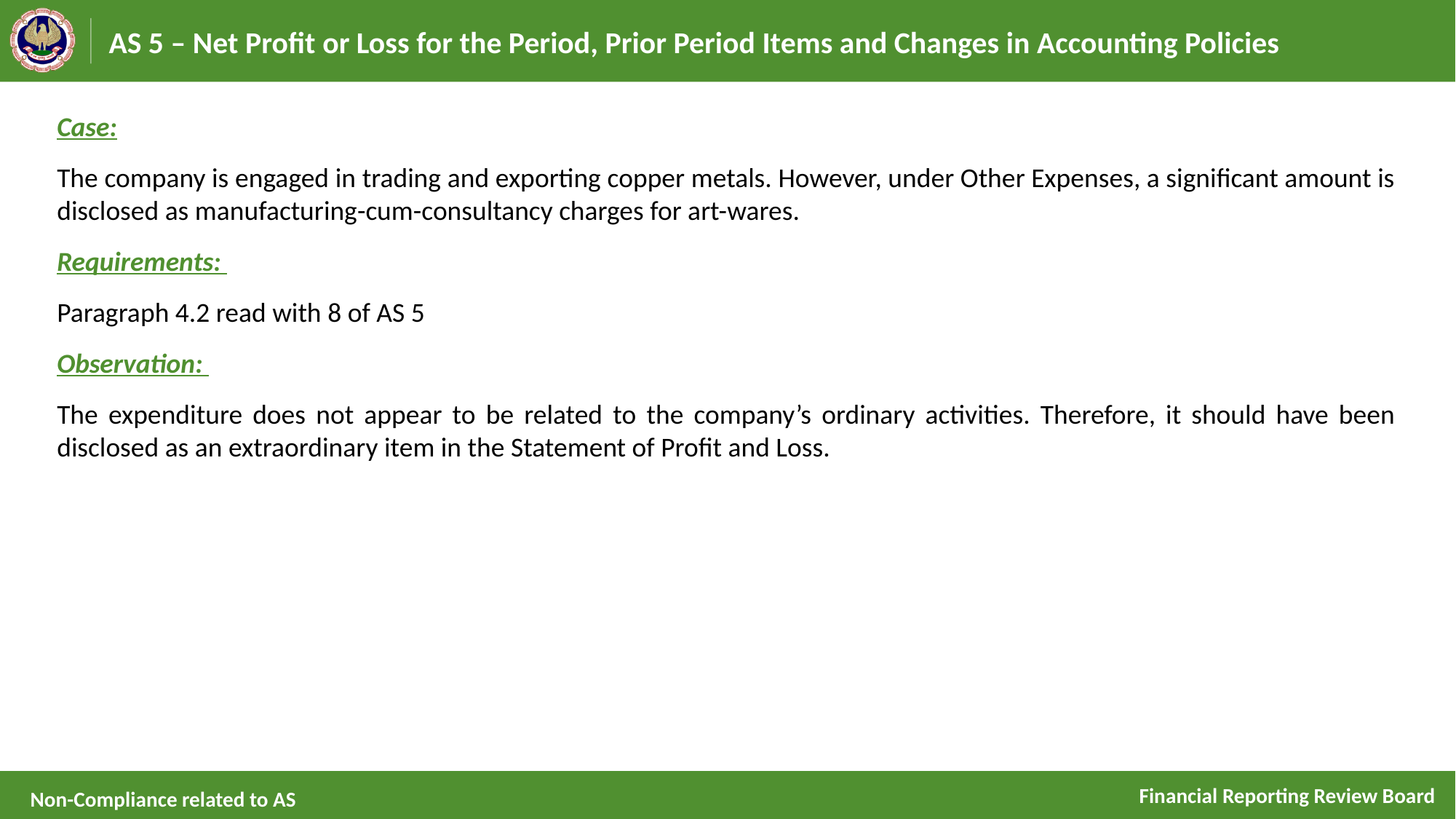

# AS 5 – Net Profit or Loss for the Period, Prior Period Items and Changes in Accounting Policies
Case:
The company is engaged in trading and exporting copper metals. However, under Other Expenses, a significant amount is disclosed as manufacturing-cum-consultancy charges for art-wares.
Requirements:
Paragraph 4.2 read with 8 of AS 5
Observation:
The expenditure does not appear to be related to the company’s ordinary activities. Therefore, it should have been disclosed as an extraordinary item in the Statement of Profit and Loss.

Non-Compliance related to AS